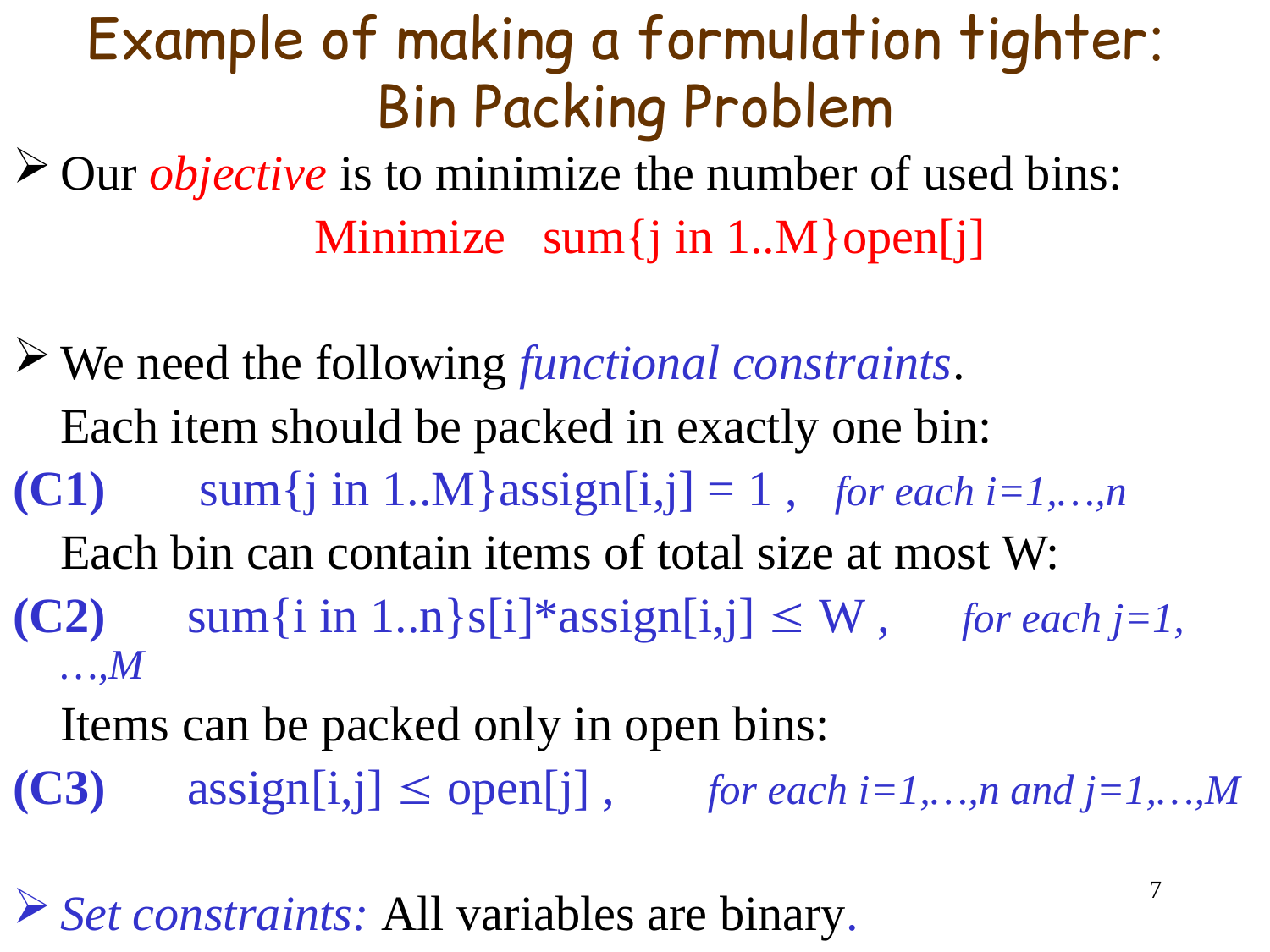

# Example of making a formulation tighter: Bin Packing Problem
Our objective is to minimize the number of used bins:
			Minimize   sum{j in 1..M}open[j]

We need the following functional constraints.
	Each item should be packed in exactly one bin:
(C1)	 sum{j in 1..M}assign[i,j] = 1 , 	 for each i=1,…,n
	Each bin can contain items of total size at most W:
(C2)	sum{i in 1..n}s[i]*assign[i,j] ≤ W , 	 for each j=1,…,M
	Items can be packed only in open bins:
(C3)	assign[i,j] ≤ open[j] ,   	 for each i=1,…,n and j=1,…,M

Set constraints: All variables are binary.
7